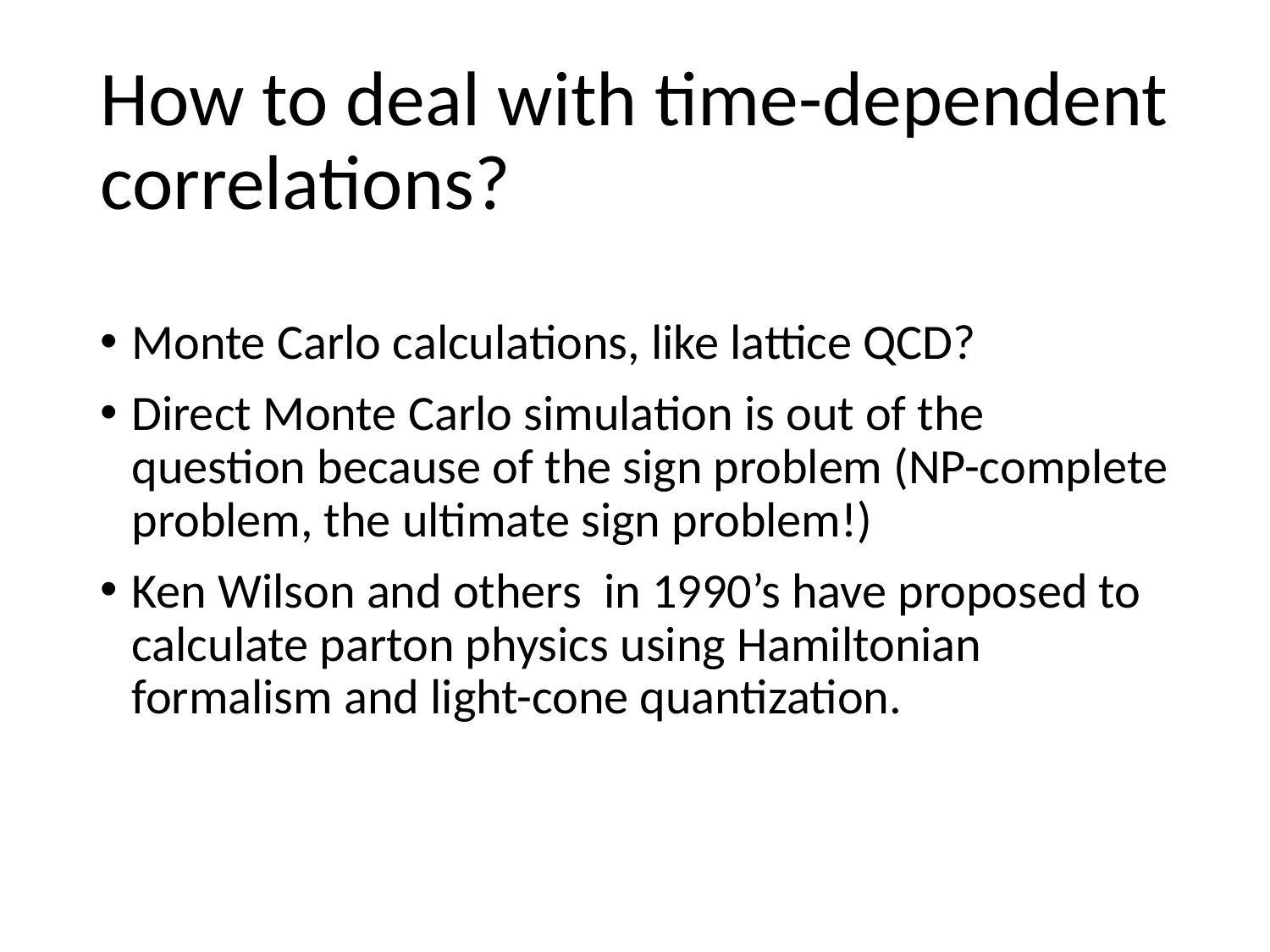

# How to deal with time-dependent correlations?
Monte Carlo calculations, like lattice QCD?
Direct Monte Carlo simulation is out of the question because of the sign problem (NP-complete problem, the ultimate sign problem!)
Ken Wilson and others  in 1990’s have proposed to calculate parton physics using Hamiltonian formalism and light-cone quantization.